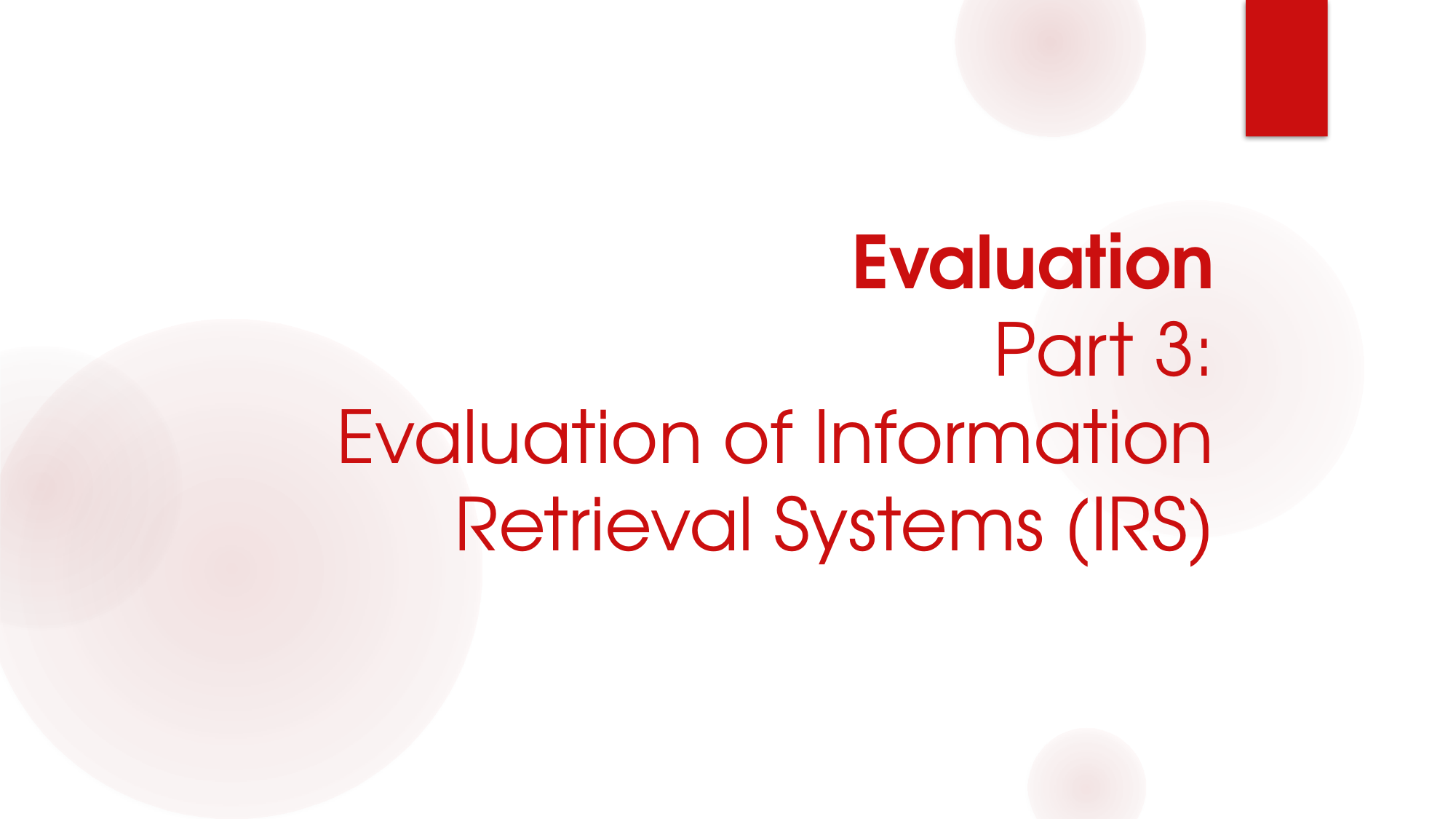

# Evaluation Part 3: Evaluation of Information Retrieval Systems (IRS)